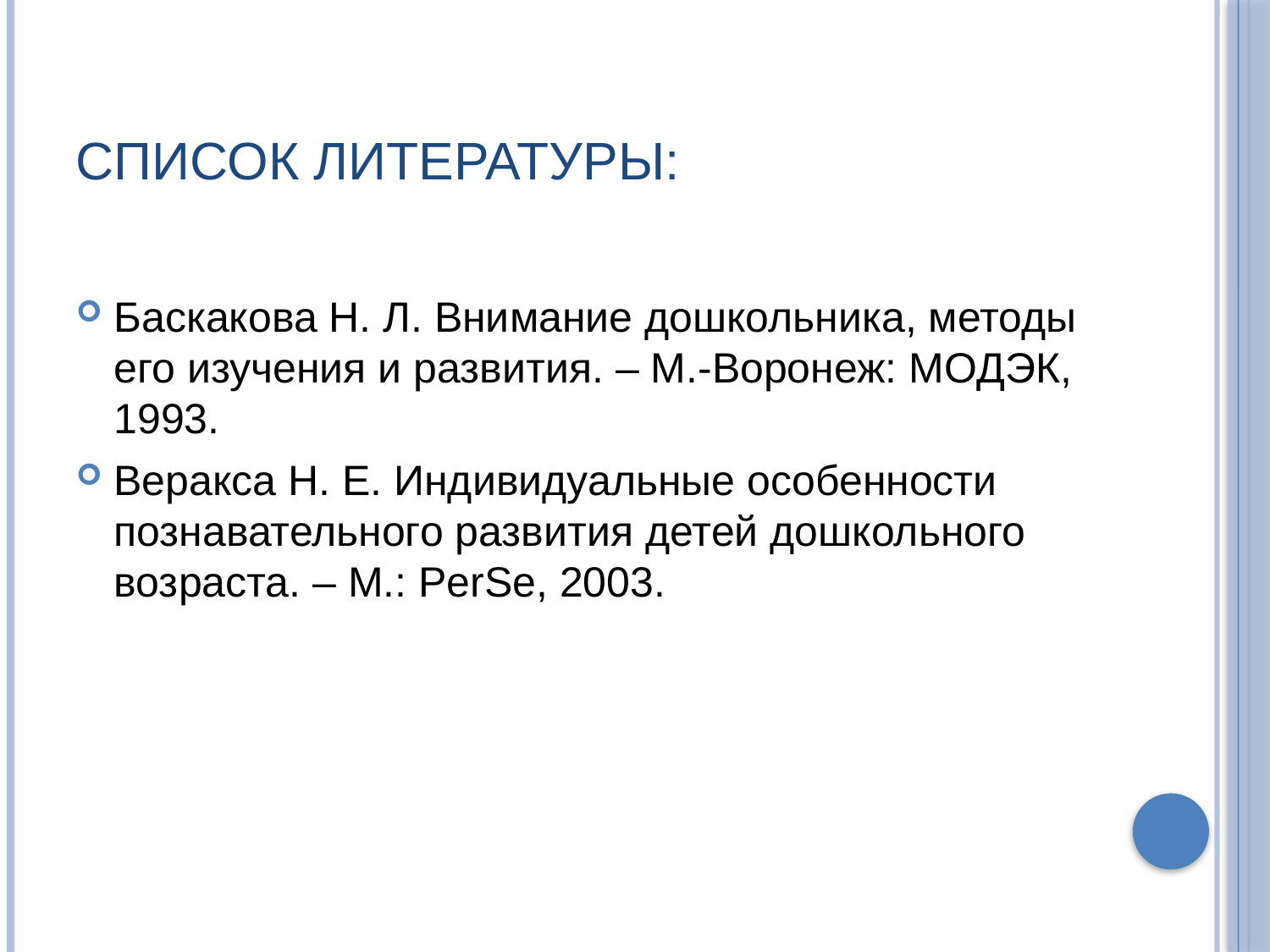

# Список литературы:

Баскакова Н. Л. Внимание дошкольника, методы его изучения и развития. – М.-Воронеж: МОДЭК, 1993.
Веракса Н. Е. Индивидуальные особенности познавательного развития детей дошкольного возраста. – М.: PerSe, 2003.